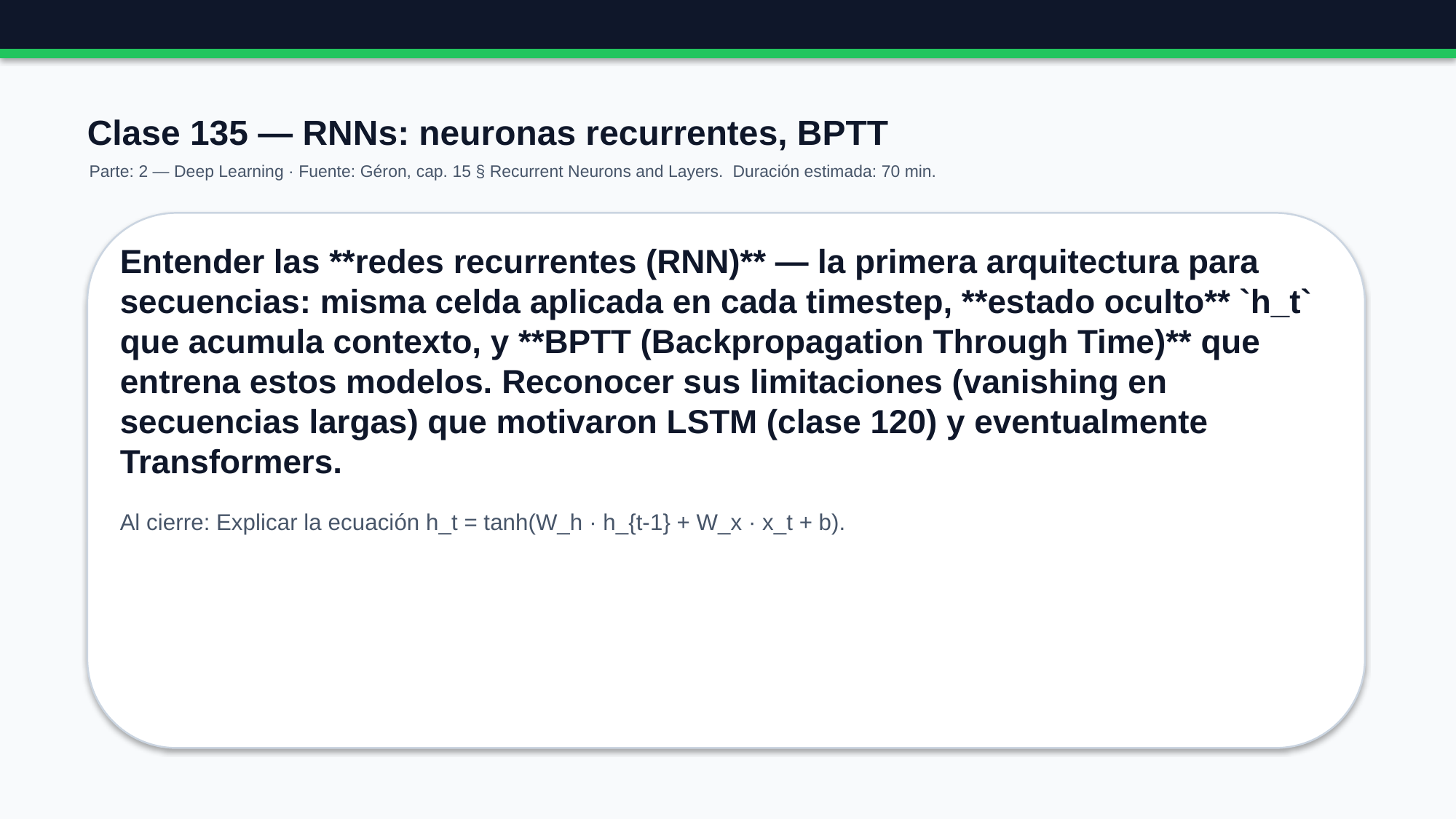

Clase 135 — RNNs: neuronas recurrentes, BPTT
Parte: 2 — Deep Learning · Fuente: Géron, cap. 15 § Recurrent Neurons and Layers.  Duración estimada: 70 min.

Entender las **redes recurrentes (RNN)** — la primera arquitectura para secuencias: misma celda aplicada en cada timestep, **estado oculto** `h_t` que acumula contexto, y **BPTT (Backpropagation Through Time)** que entrena estos modelos. Reconocer sus limitaciones (vanishing en secuencias largas) que motivaron LSTM (clase 120) y eventualmente Transformers.
Al cierre: Explicar la ecuación h_t = tanh(W_h · h_{t-1} + W_x · x_t + b).